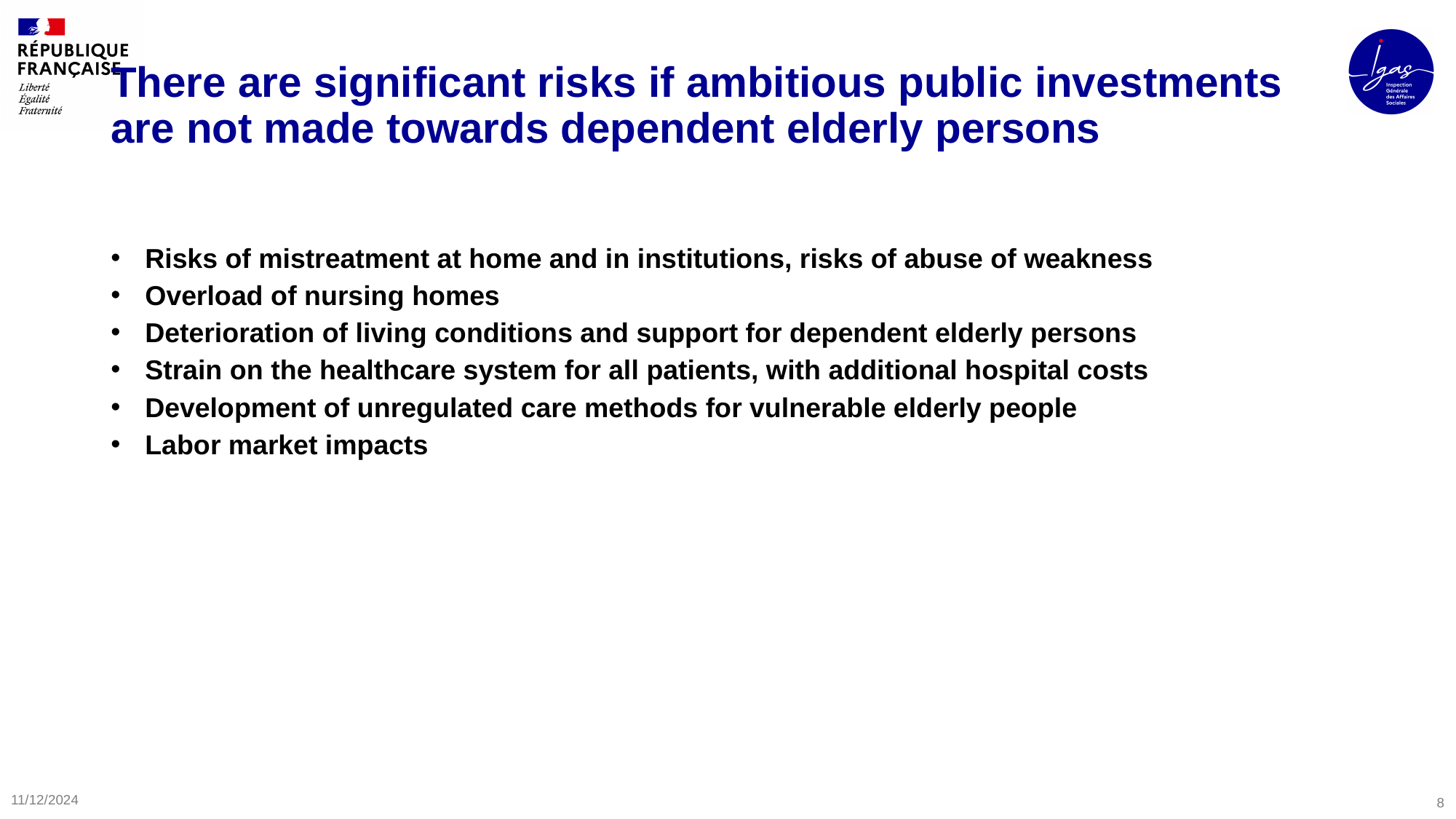

# There are significant risks if ambitious public investments are not made towards dependent elderly persons

Risks of mistreatment at home and in institutions, risks of abuse of weakness
Overload of nursing homes
Deterioration of living conditions and support for dependent elderly persons
Strain on the healthcare system for all patients, with additional hospital costs
Development of unregulated care methods for vulnerable elderly people
Labor market impacts

11/12/2024

8